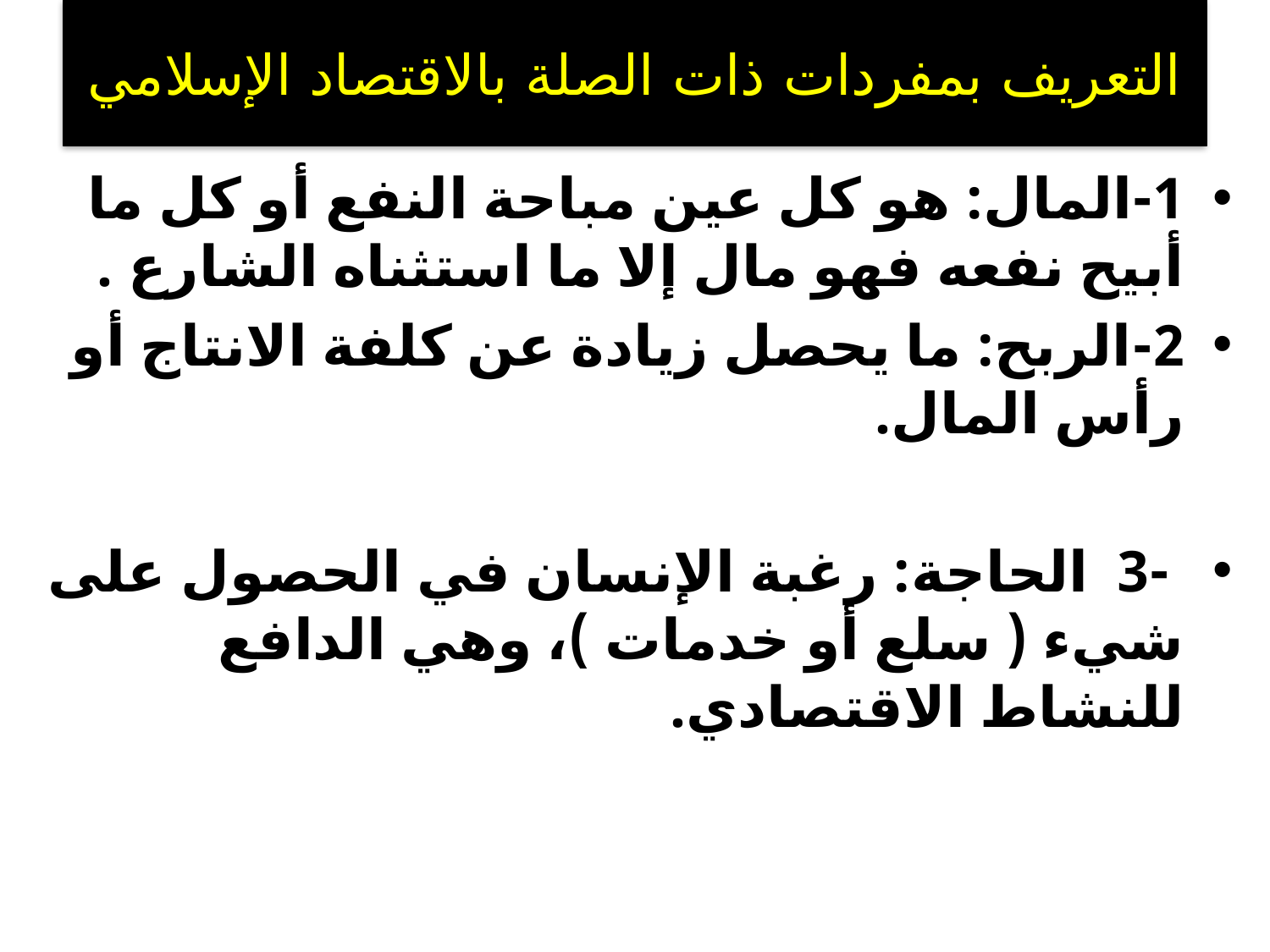

# التعريف بمفردات ذات الصلة بالاقتصاد الإسلامي
1-المال: هو كل عين مباحة النفع أو كل ما أبيح نفعه فهو مال إلا ما استثناه الشارع .
2-الربح: ما يحصل زيادة عن كلفة الانتاج أو رأس المال.

 -3  الحاجة: رغبة الإنسان في الحصول على شيء ( سلع أو خدمات )، وهي الدافع للنشاط الاقتصادي.